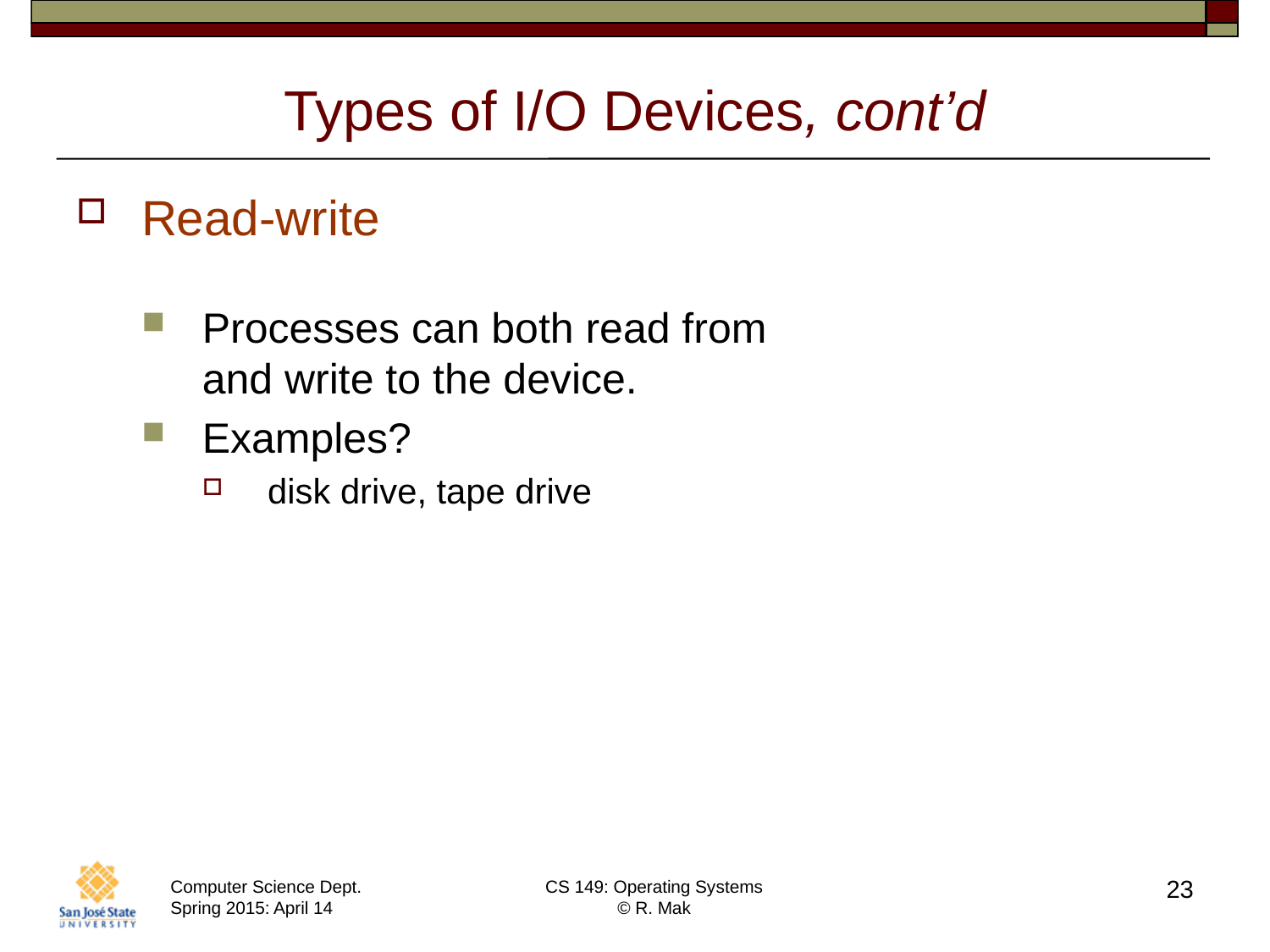

# Types of I/O Devices, cont’d
Read-write

Processes can both read from
and write to the device.
Examples?
disk drive, tape drive

23